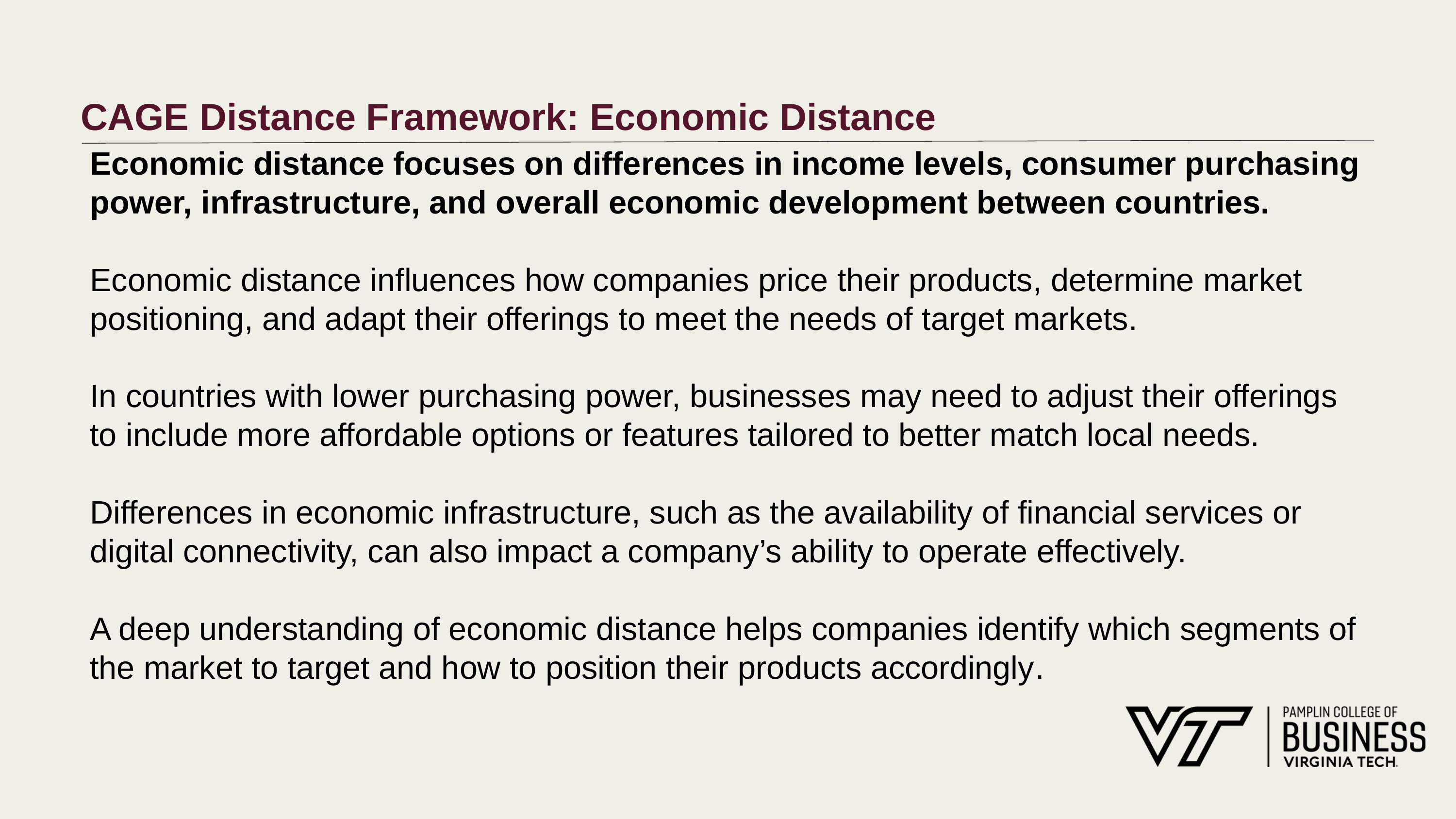

# CAGE Distance Framework: Economic Distance
Economic distance focuses on differences in income levels, consumer purchasing power, infrastructure, and overall economic development between countries.

Economic distance influences how companies price their products, determine market positioning, and adapt their offerings to meet the needs of target markets.

In countries with lower purchasing power, businesses may need to adjust their offerings to include more affordable options or features tailored to better match local needs.

Differences in economic infrastructure, such as the availability of financial services or digital connectivity, can also impact a company’s ability to operate effectively.

A deep understanding of economic distance helps companies identify which segments of the market to target and how to position their products accordingly.